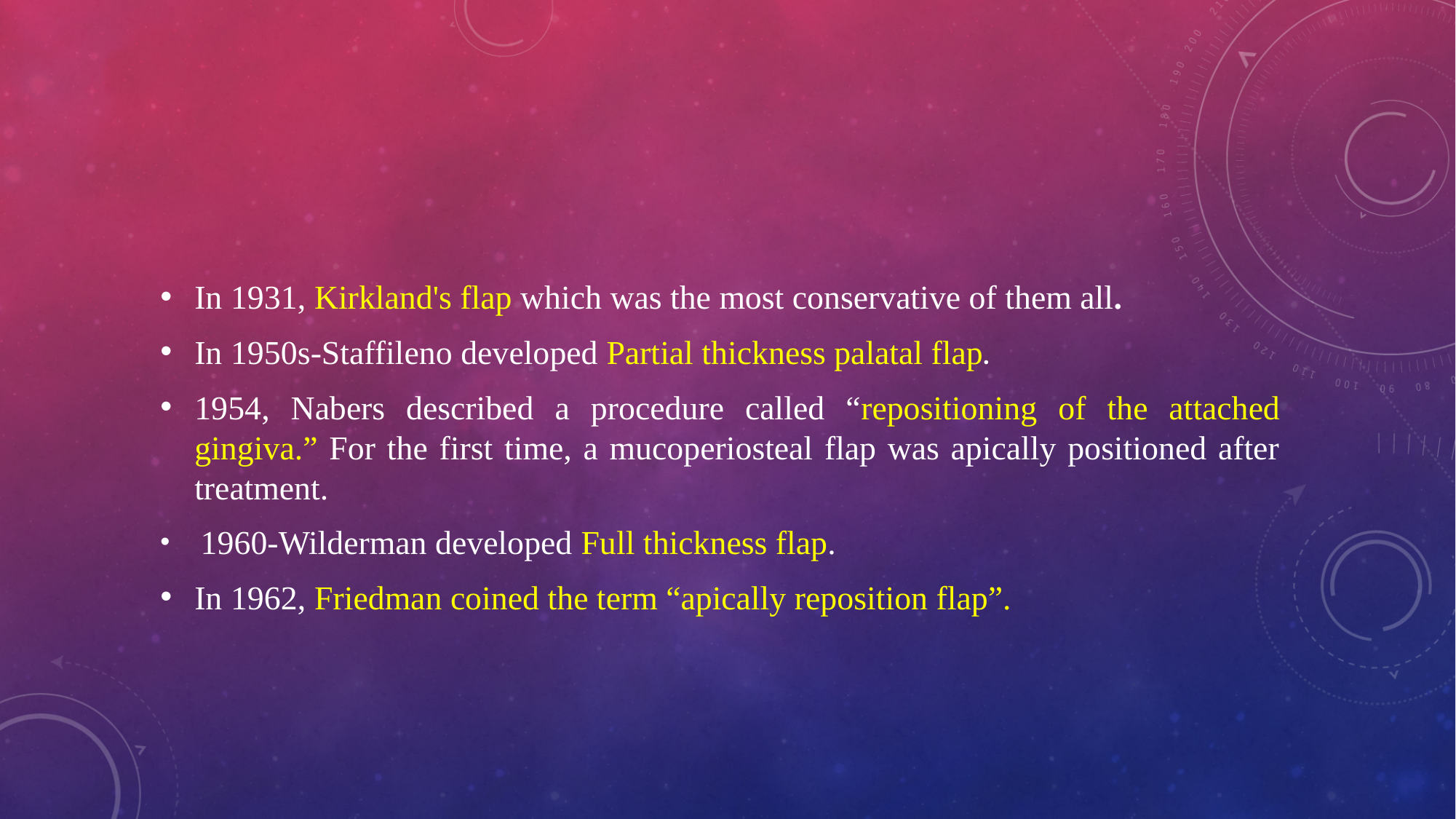

In 1931, Kirkland's flap which was the most conservative of them all.
In 1950s-Staffileno developed Partial thickness palatal flap.
1954, Nabers described a procedure called “repositioning of the attached gingiva.” For the first time, a mucoperiosteal flap was apically positioned after treatment.
 1960-Wilderman developed Full thickness flap.
In 1962, Friedman coined the term “apically reposition flap”.